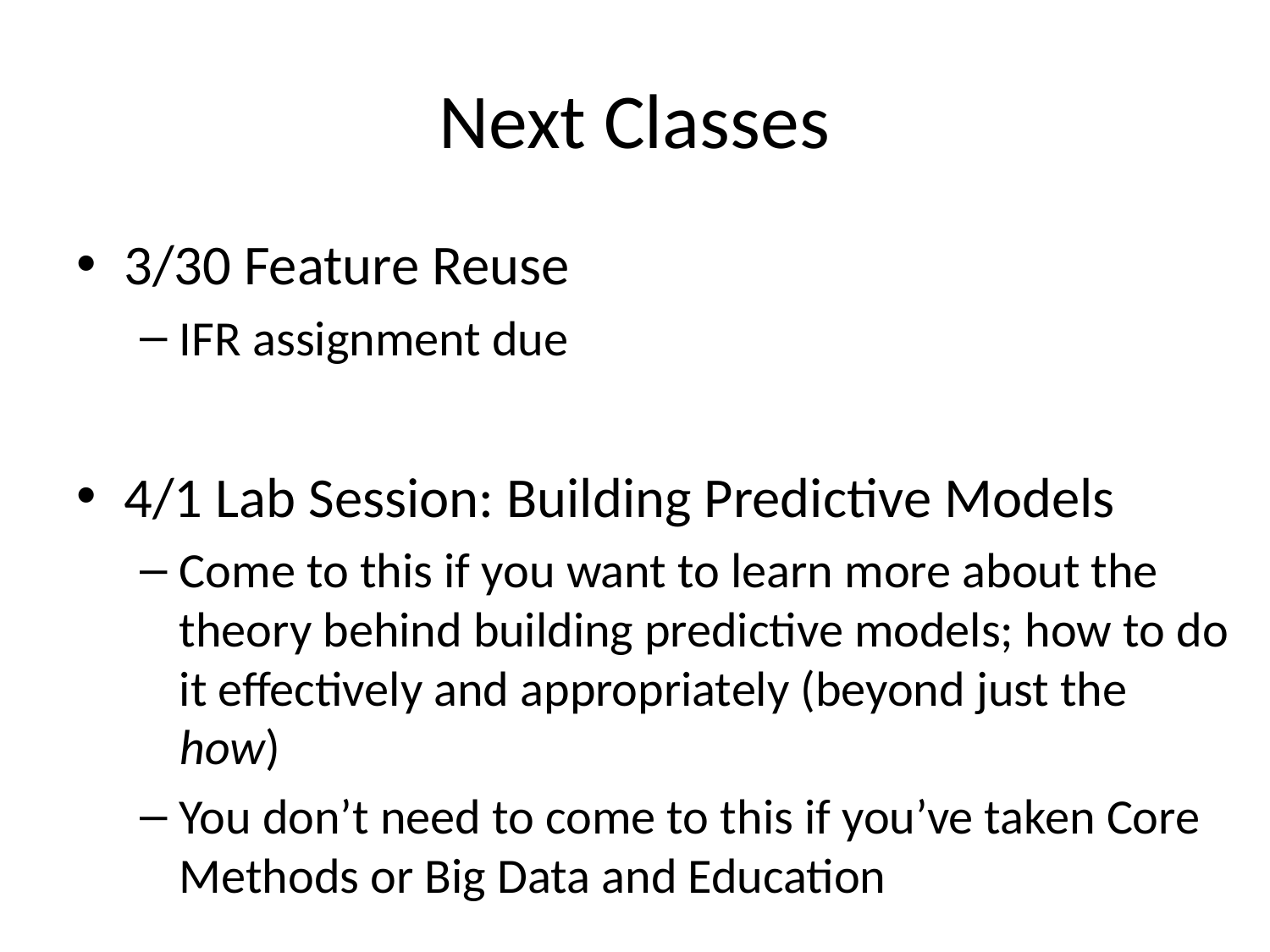

# Next Classes
3/30 Feature Reuse
IFR assignment due

4/1 Lab Session: Building Predictive Models
Come to this if you want to learn more about the theory behind building predictive models; how to do it effectively and appropriately (beyond just the how)
You don’t need to come to this if you’ve taken Core Methods or Big Data and Education